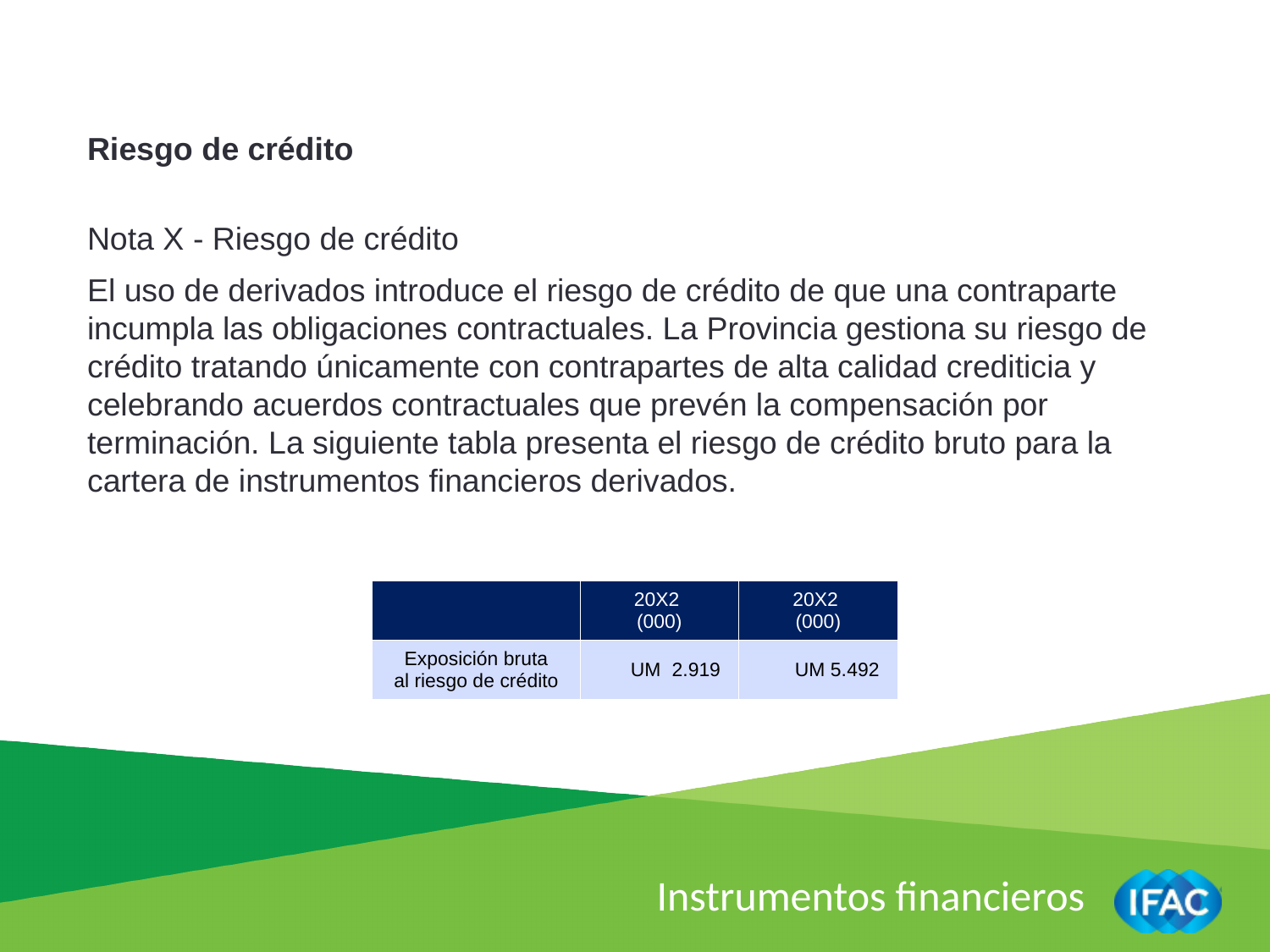

Riesgo de crédito

Nota X - Riesgo de crédito
El uso de derivados introduce el riesgo de crédito de que una contraparte incumpla las obligaciones contractuales. La Provincia gestiona su riesgo de crédito tratando únicamente con contrapartes de alta calidad crediticia y celebrando acuerdos contractuales que prevén la compensación por terminación. La siguiente tabla presenta el riesgo de crédito bruto para la cartera de instrumentos financieros derivados.

| ​ | 20X2 ​ (000)​ | 20X2 ​ (000)​ |
| --- | --- | --- |
| Exposición bruta al riesgo de crédito​ | UM  2.919 ​ | UM 5.492 ​ |
Instrumentos financieros